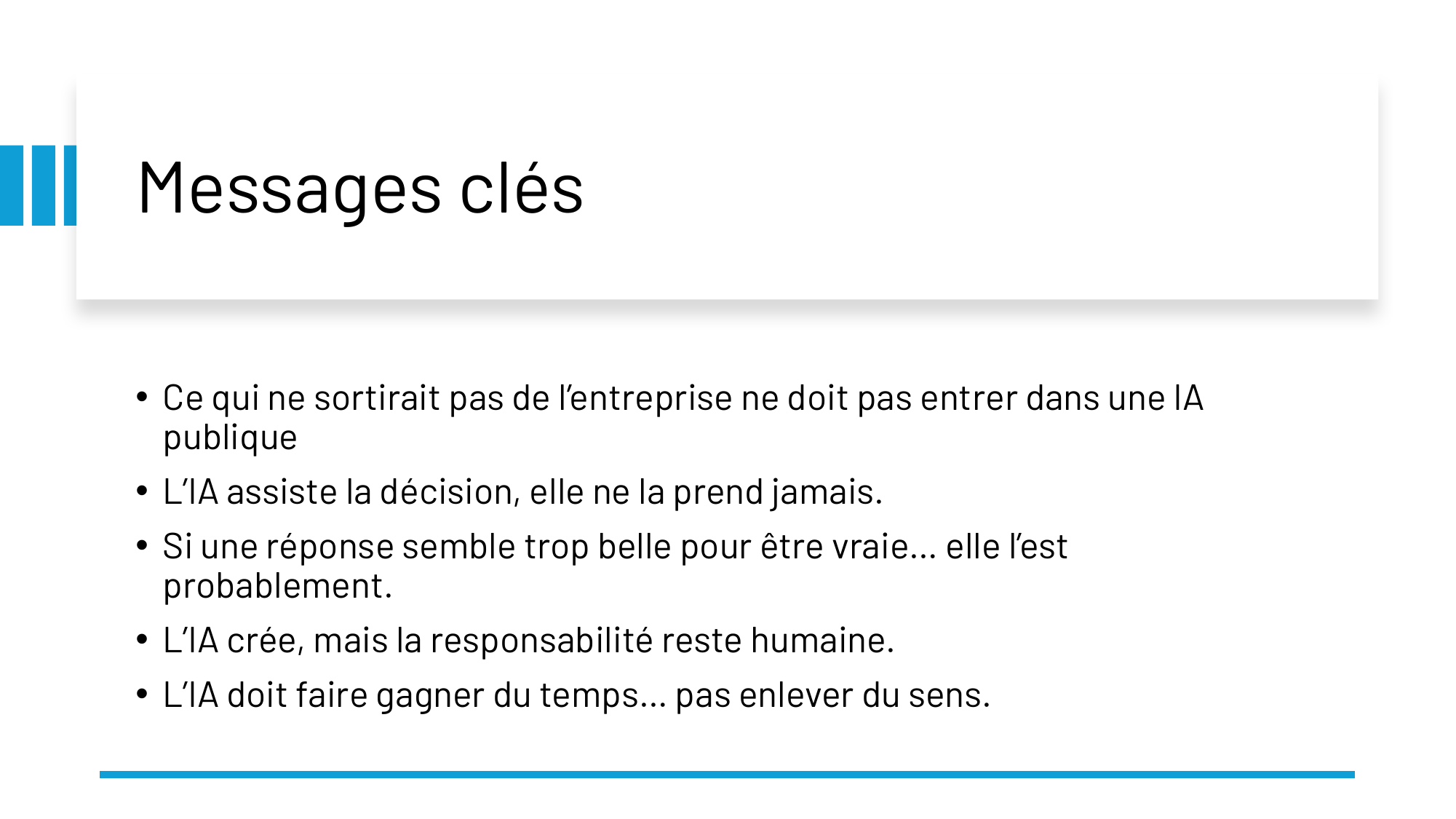

# Messages clés

Ce qui ne sortirait pas de l’entreprise ne doit pas entrer dans une IA publique
L’IA assiste la décision, elle ne la prend jamais.
Si une réponse semble trop belle pour être vraie… elle l’est probablement.
L’IA crée, mais la responsabilité reste humaine.
L’IA doit faire gagner du temps… pas enlever du sens.